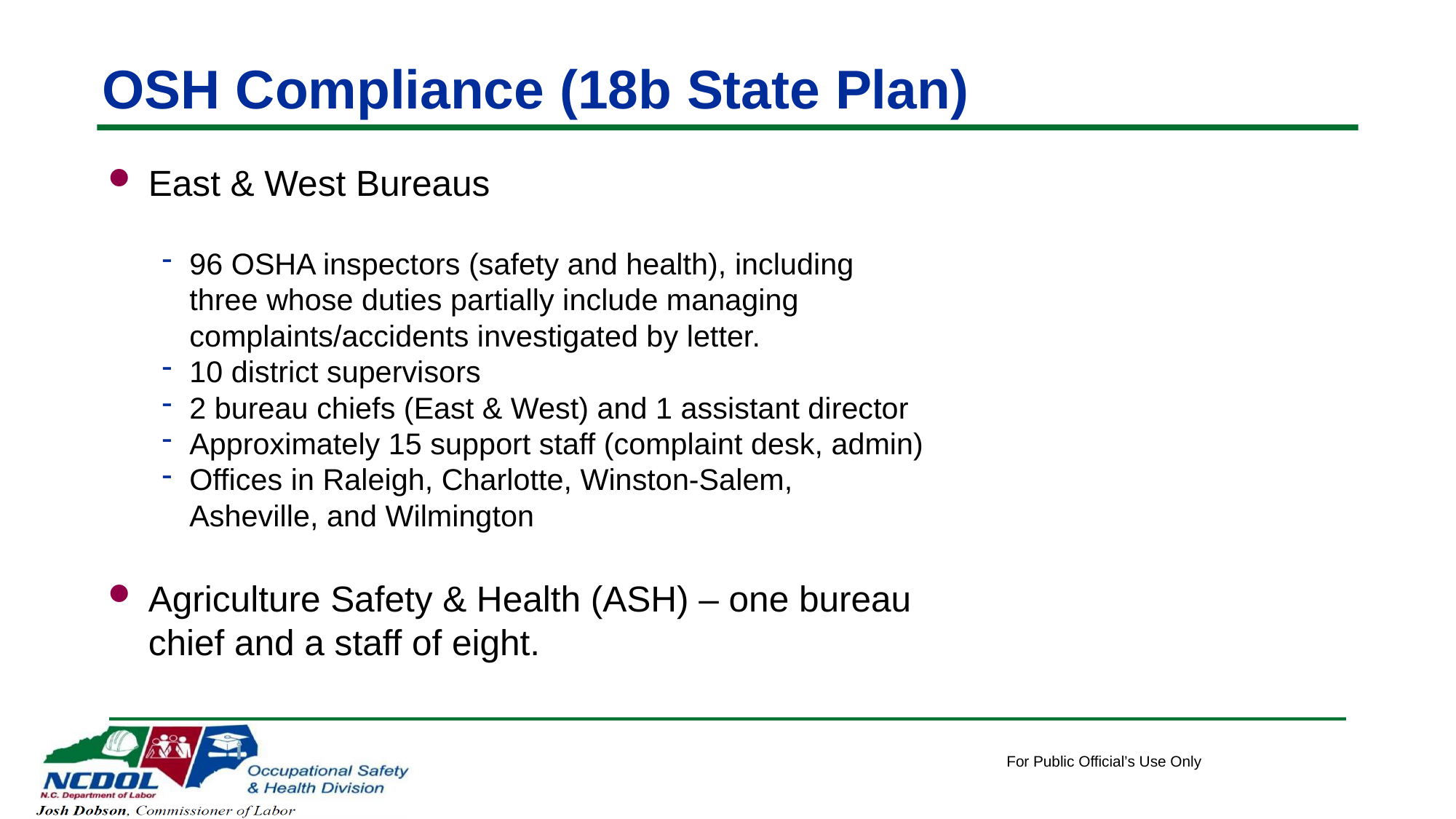

# OSH Compliance (18b State Plan)
East & West Bureaus

96 OSHA inspectors (safety and health), including three whose duties partially include managing complaints/accidents investigated by letter.
10 district supervisors
2 bureau chiefs (East & West) and 1 assistant director
Approximately 15 support staff (complaint desk, admin)
Offices in Raleigh, Charlotte, Winston-Salem, Asheville, and Wilmington

Agriculture Safety & Health (ASH) – one bureau chief and a staff of eight.